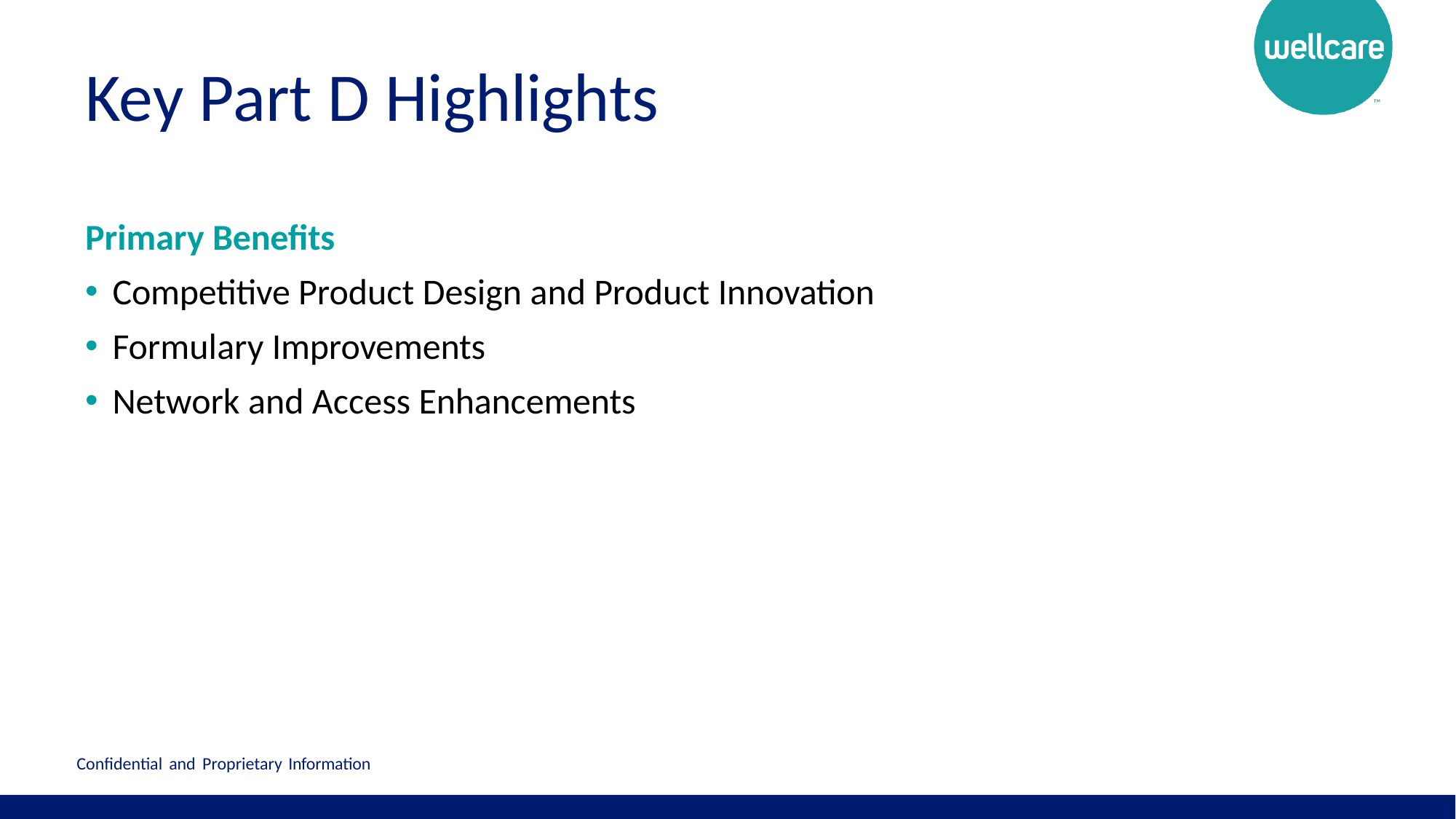

# Key Part D Highlights
Primary Benefits
Competitive Product Design and Product Innovation
Formulary Improvements
Network and Access Enhancements
Confidential and Proprietary Information